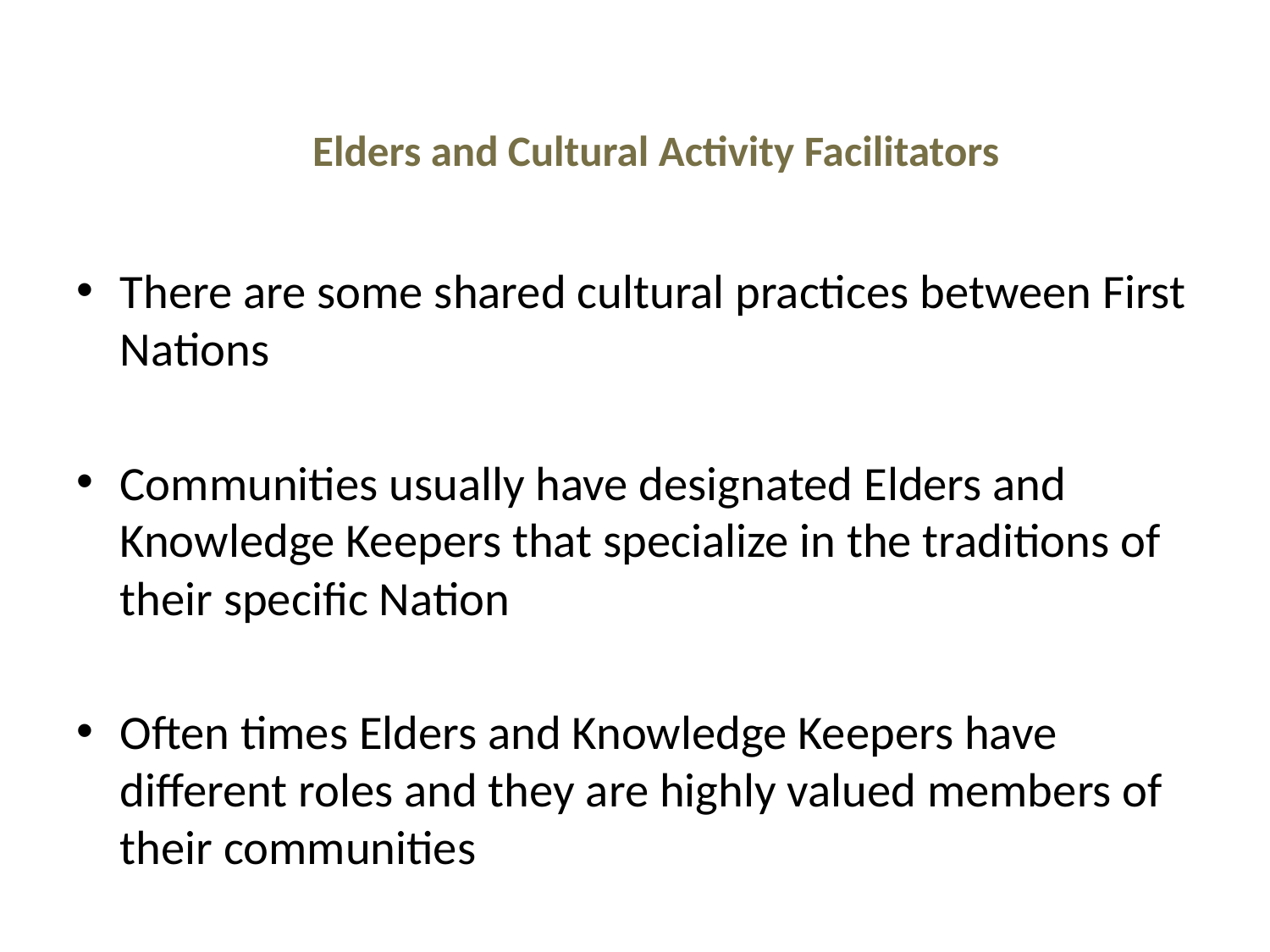

# Elders and Cultural Activity Facilitators
There are some shared cultural practices between First Nations

Communities usually have designated Elders and Knowledge Keepers that specialize in the traditions of their specific Nation

Often times Elders and Knowledge Keepers have different roles and they are highly valued members of their communities